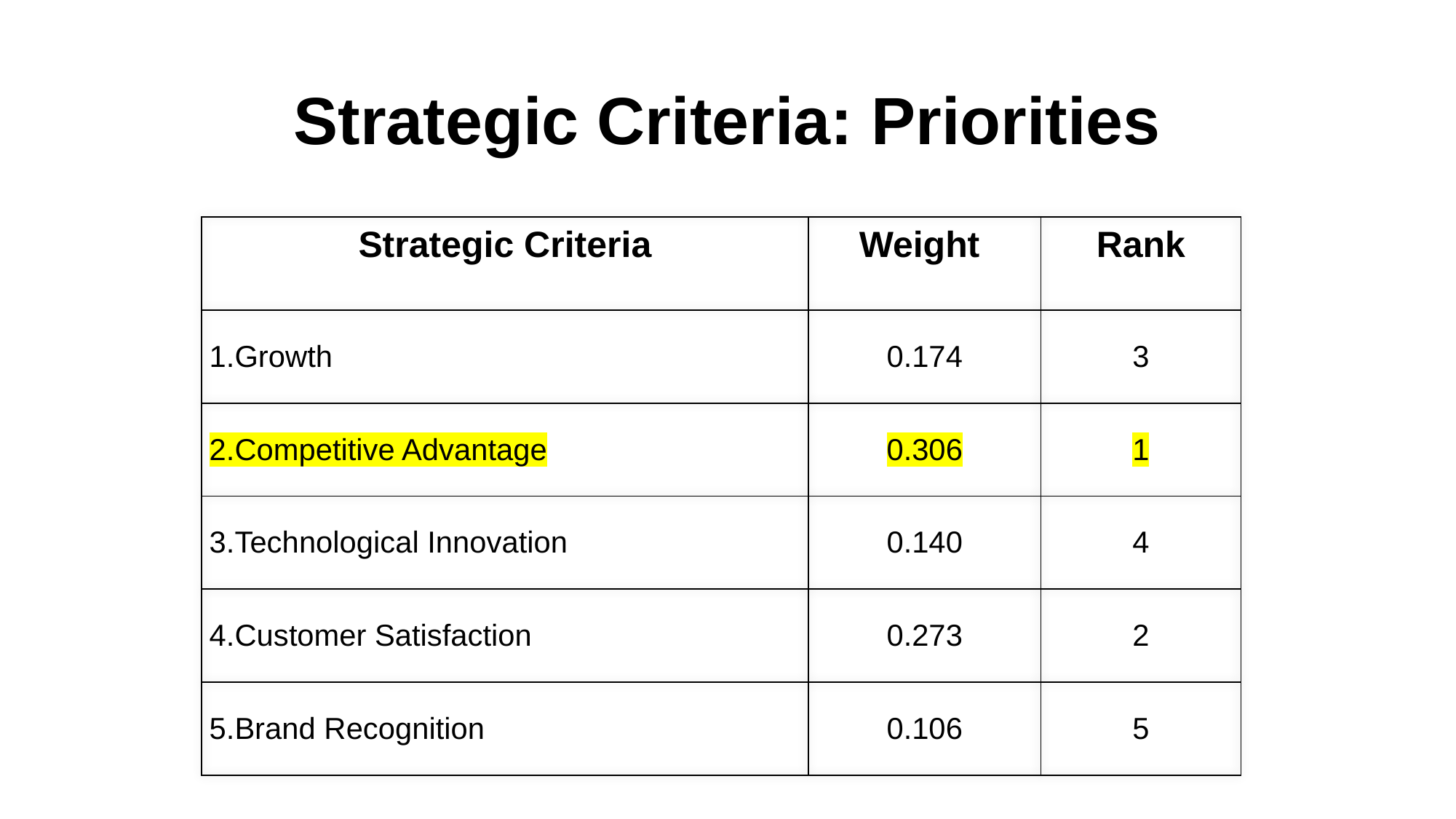

# Strategic Criteria: Priorities
| Strategic Criteria | Weight | Rank |
| --- | --- | --- |
| Growth | 0.174 | 3 |
| Competitive Advantage | 0.306 | 1 |
| Technological Innovation | 0.140 | 4 |
| Customer Satisfaction | 0.273 | 2 |
| Brand Recognition | 0.106 | 5 |